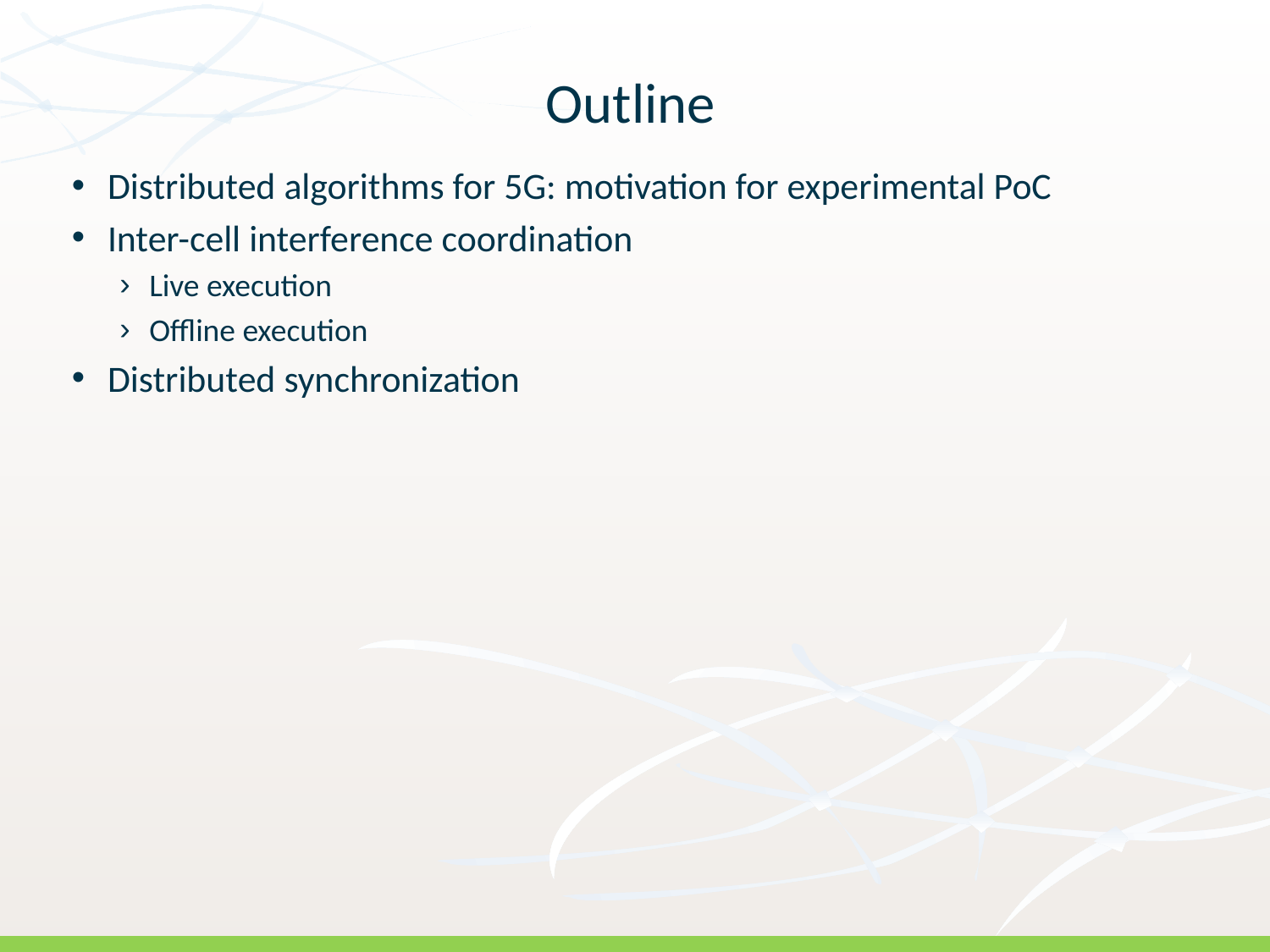

# Outline
Distributed algorithms for 5G: motivation for experimental PoC
Inter-cell interference coordination
Live execution
Offline execution
Distributed synchronization